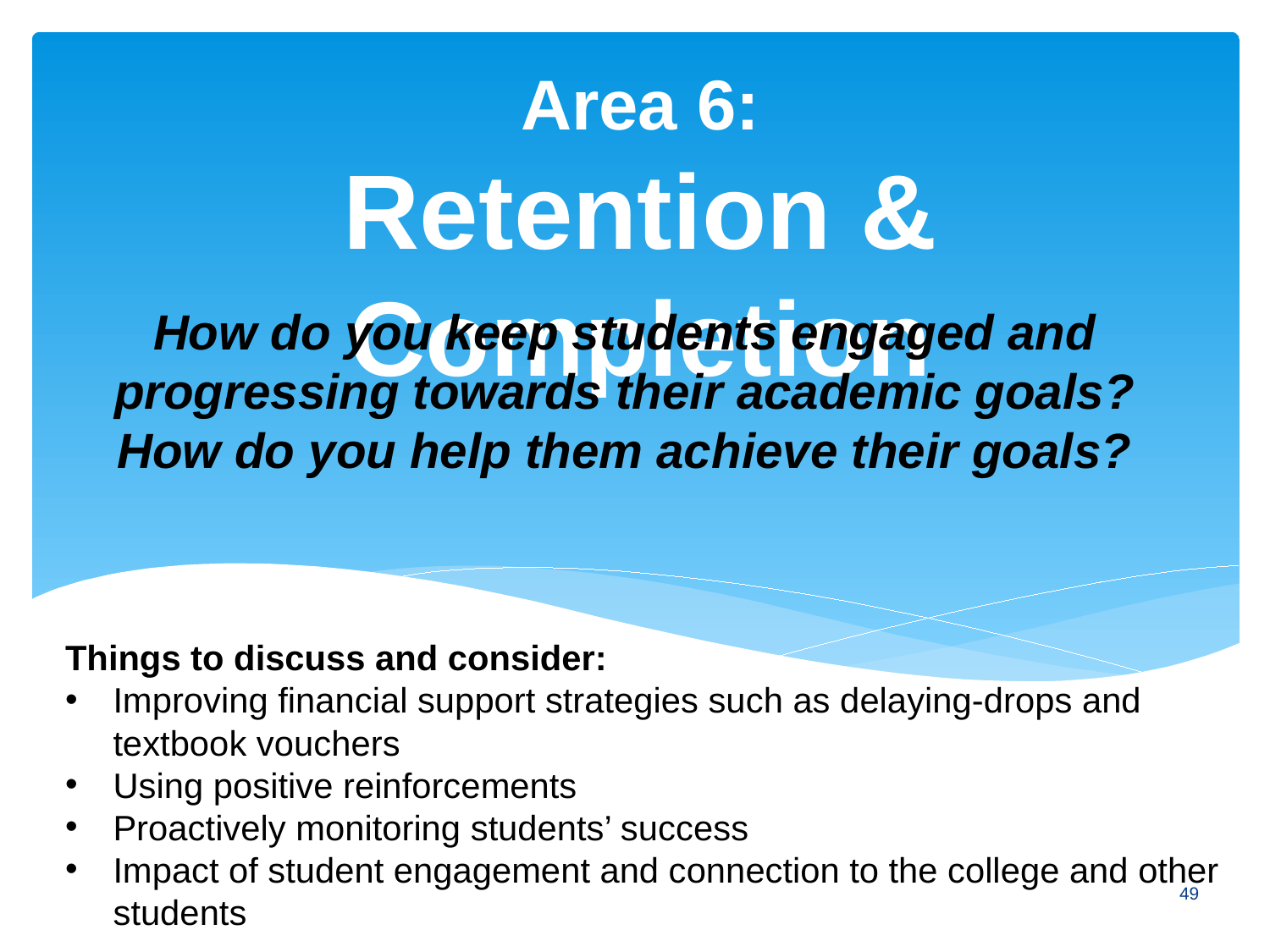

# Area 6: Retention & Completion
How do you keep students engaged and progressing towards their academic goals? How do you help them achieve their goals?

Things to discuss and consider:
Improving financial support strategies such as delaying-drops and textbook vouchers
Using positive reinforcements
Proactively monitoring students’ success
Impact of student engagement and connection to the college and other students
49